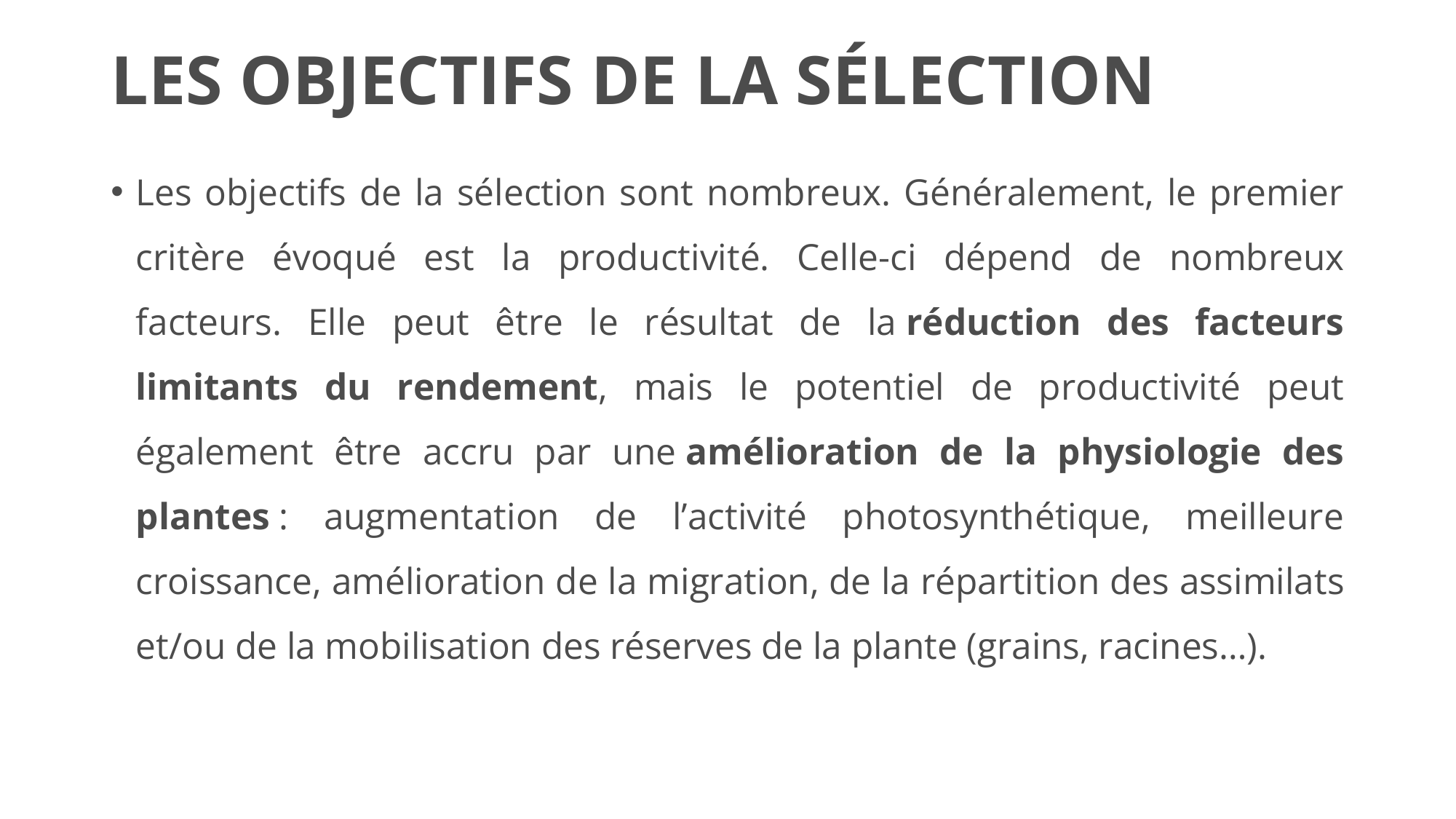

# LES OBJECTIFS DE LA SÉLECTION
Les objectifs de la sélection sont nombreux. Généralement, le premier critère évoqué est la productivité. Celle-ci dépend de nombreux facteurs. Elle peut être le résultat de la réduction des facteurs limitants du rendement, mais le potentiel de productivité peut également être accru par une amélioration de la physiologie des plantes : augmentation de l’activité photosynthétique, meilleure croissance, amélioration de la migration, de la répartition des assimilats et/ou de la mobilisation des réserves de la plante (grains, racines…).